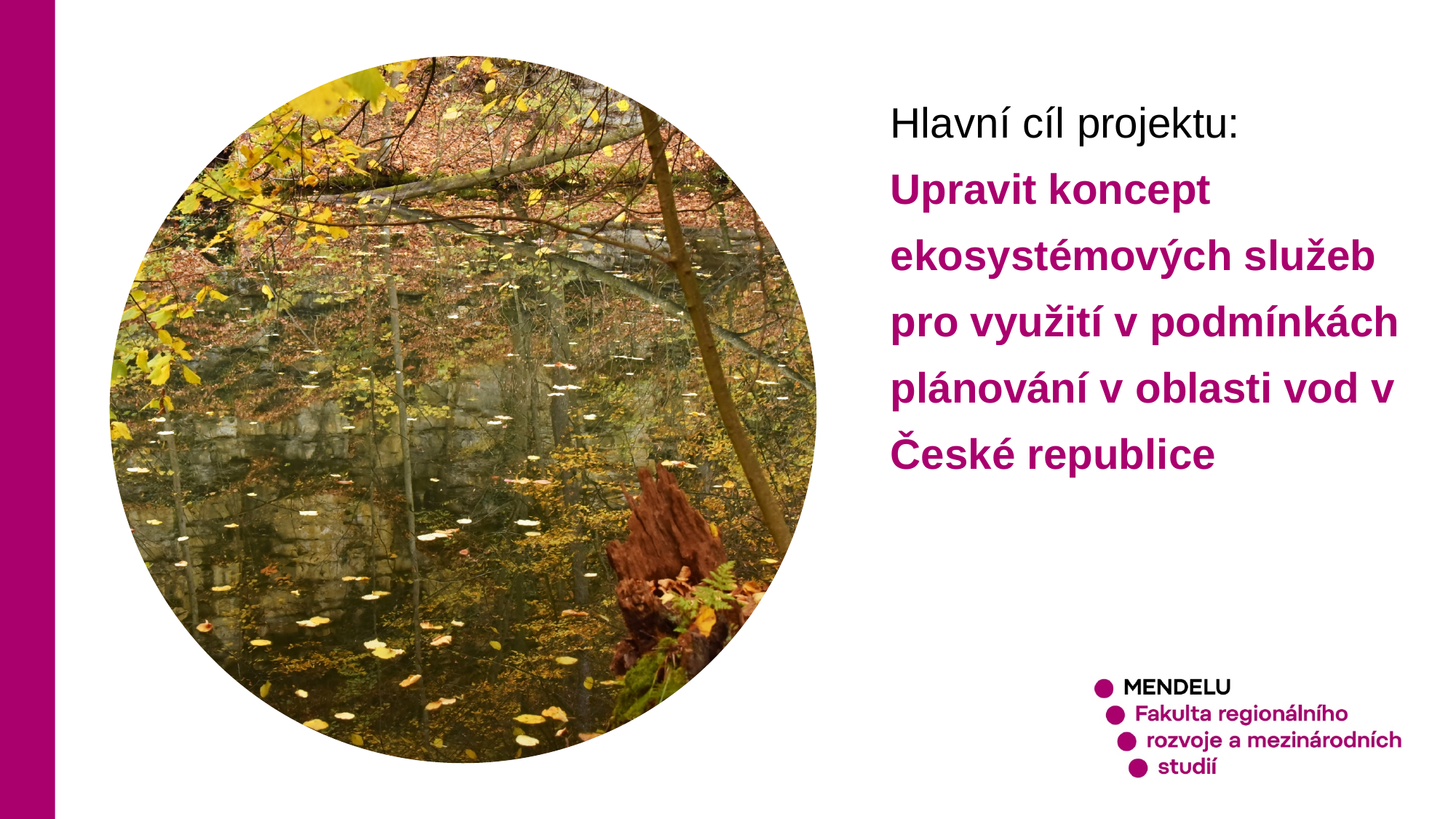

Hlavní cíl projektu:
Upravit koncept ekosystémových služeb pro využití v podmínkách plánování v oblasti vod v České republice